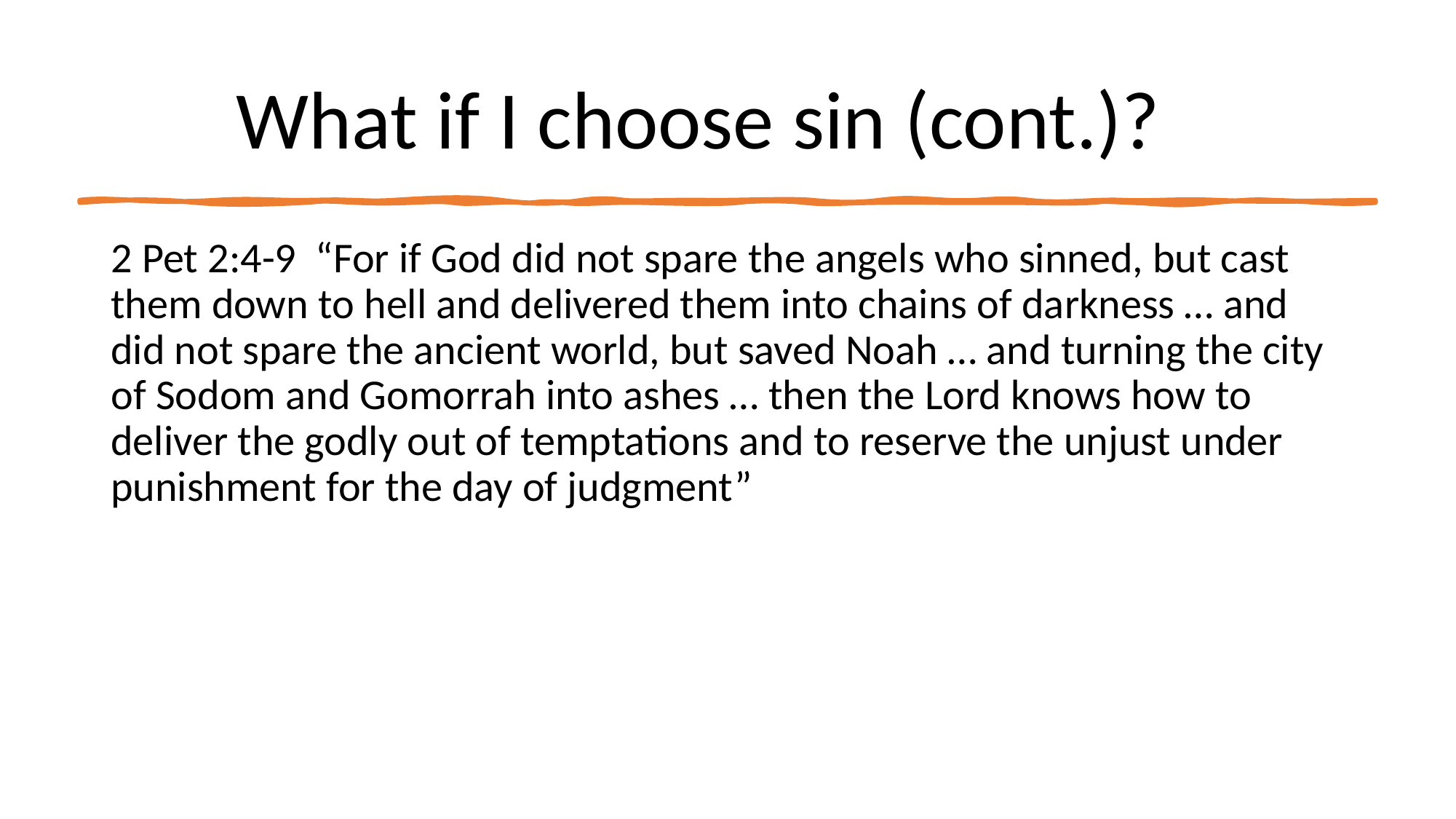

# What if I choose sin (cont.)?

2 Pet 2:4-9  “For if God did not spare the angels who sinned, but cast them down to hell and delivered them into chains of darkness … and did not spare the ancient world, but saved Noah … and turning the city of Sodom and Gomorrah into ashes … then the Lord knows how to deliver the godly out of temptations and to reserve the unjust under punishment for the day of judgment”